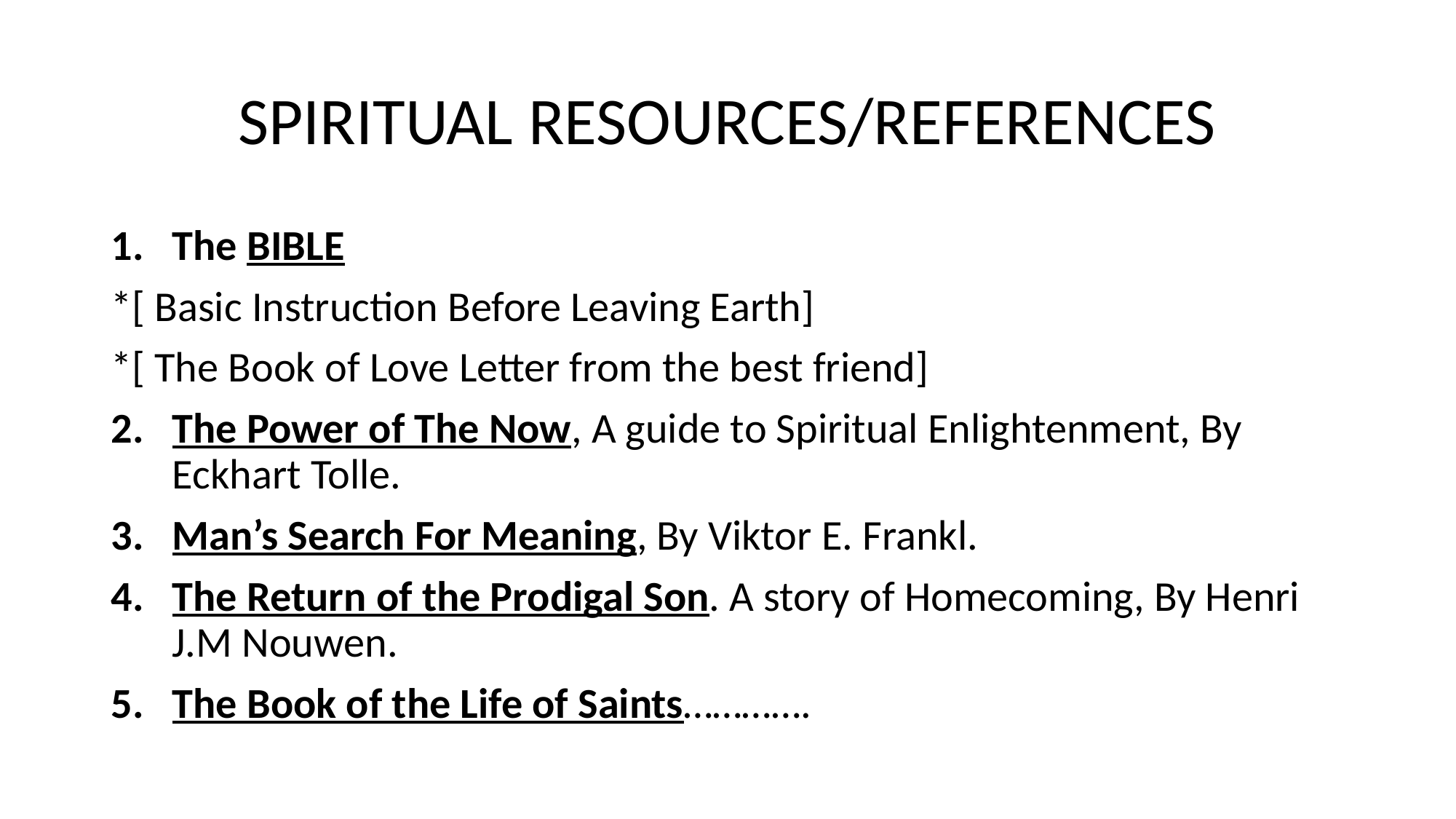

# SPIRITUAL RESOURCES/REFERENCES
The BIBLE
*[ Basic Instruction Before Leaving Earth]
*[ The Book of Love Letter from the best friend]
The Power of The Now, A guide to Spiritual Enlightenment, By Eckhart Tolle.
Man’s Search For Meaning, By Viktor E. Frankl.
The Return of the Prodigal Son. A story of Homecoming, By Henri J.M Nouwen.
The Book of the Life of Saints………….